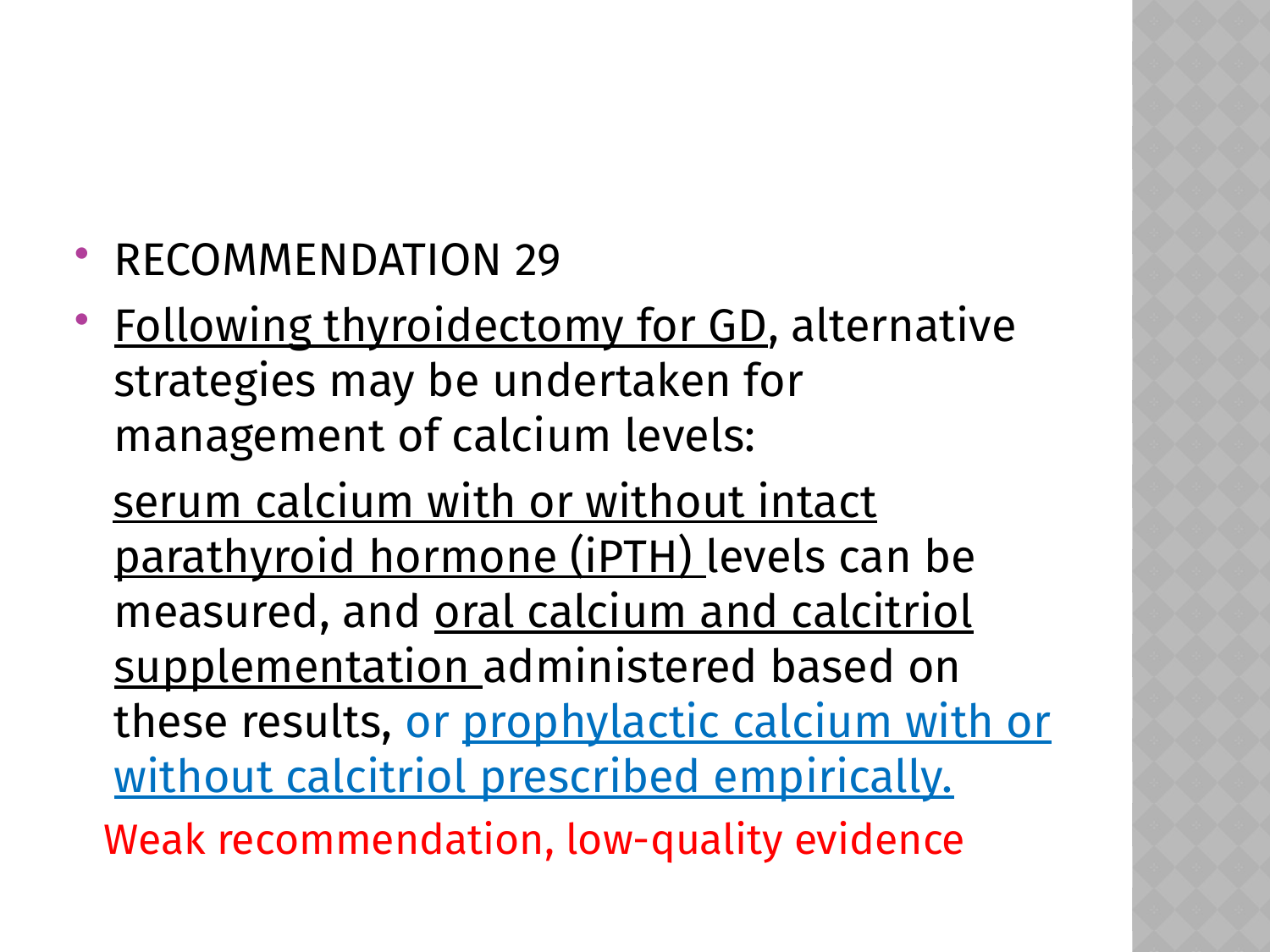

#
RECOMMENDATION 29
Following thyroidectomy for GD, alternative strategies may be undertaken for management of calcium levels:
   serum calcium with or without intact parathyroid hormone (iPTH) levels can be measured, and oral calcium and calcitriol supplementation administered based on these results, or prophylactic calcium with or without calcitriol prescribed empirically.
   Weak recommendation, low-quality evidence